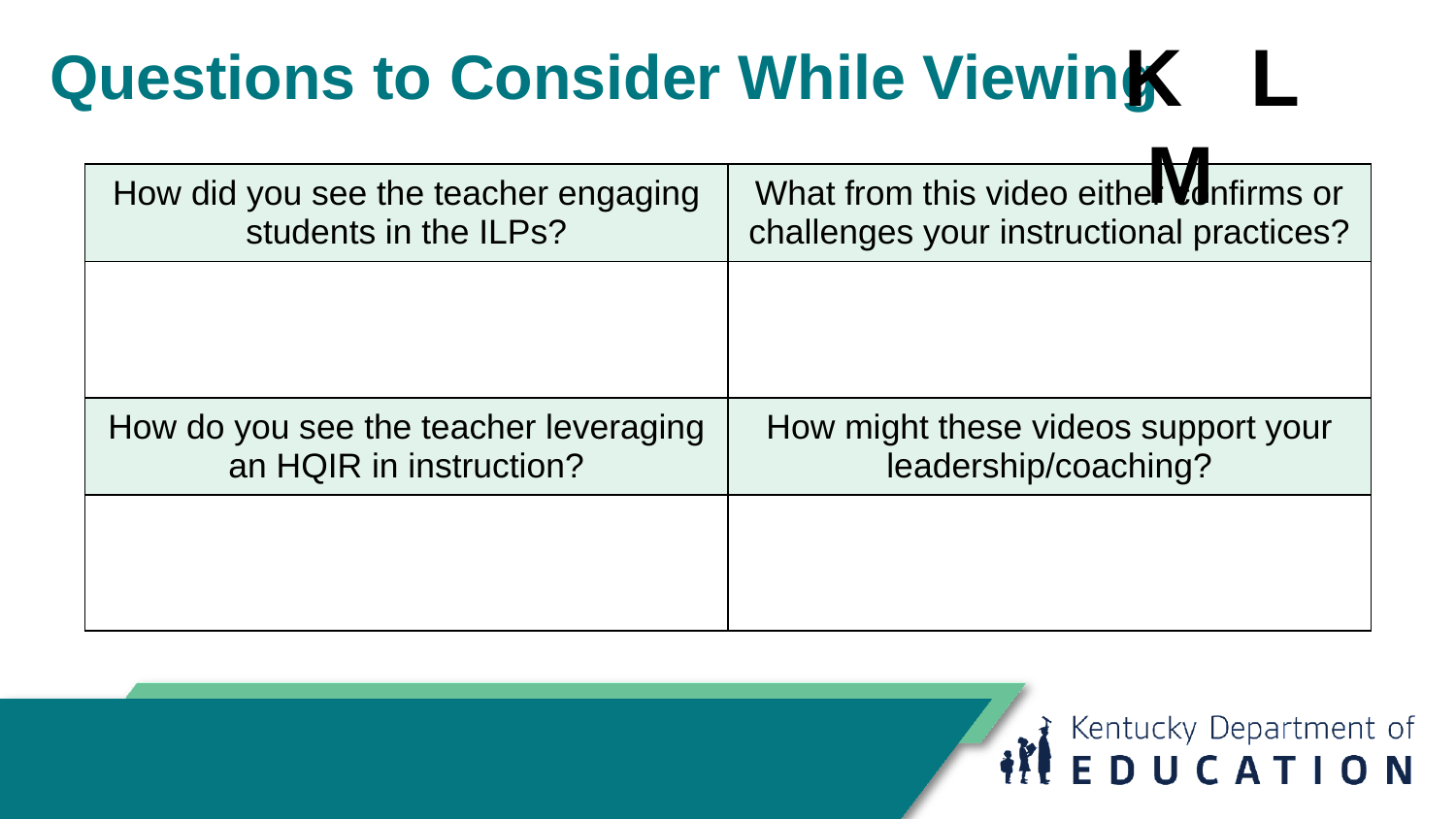

# Questions to Consider While Viewing
K   L   M
| How did you see the teacher engaging students in the ILPs? | What from this video either confirms or challenges your instructional practices? |
| --- | --- |
|  |  |
| How do you see the teacher leveraging an HQIR in instruction? | How might these videos support your leadership/coaching? |
|  |  |